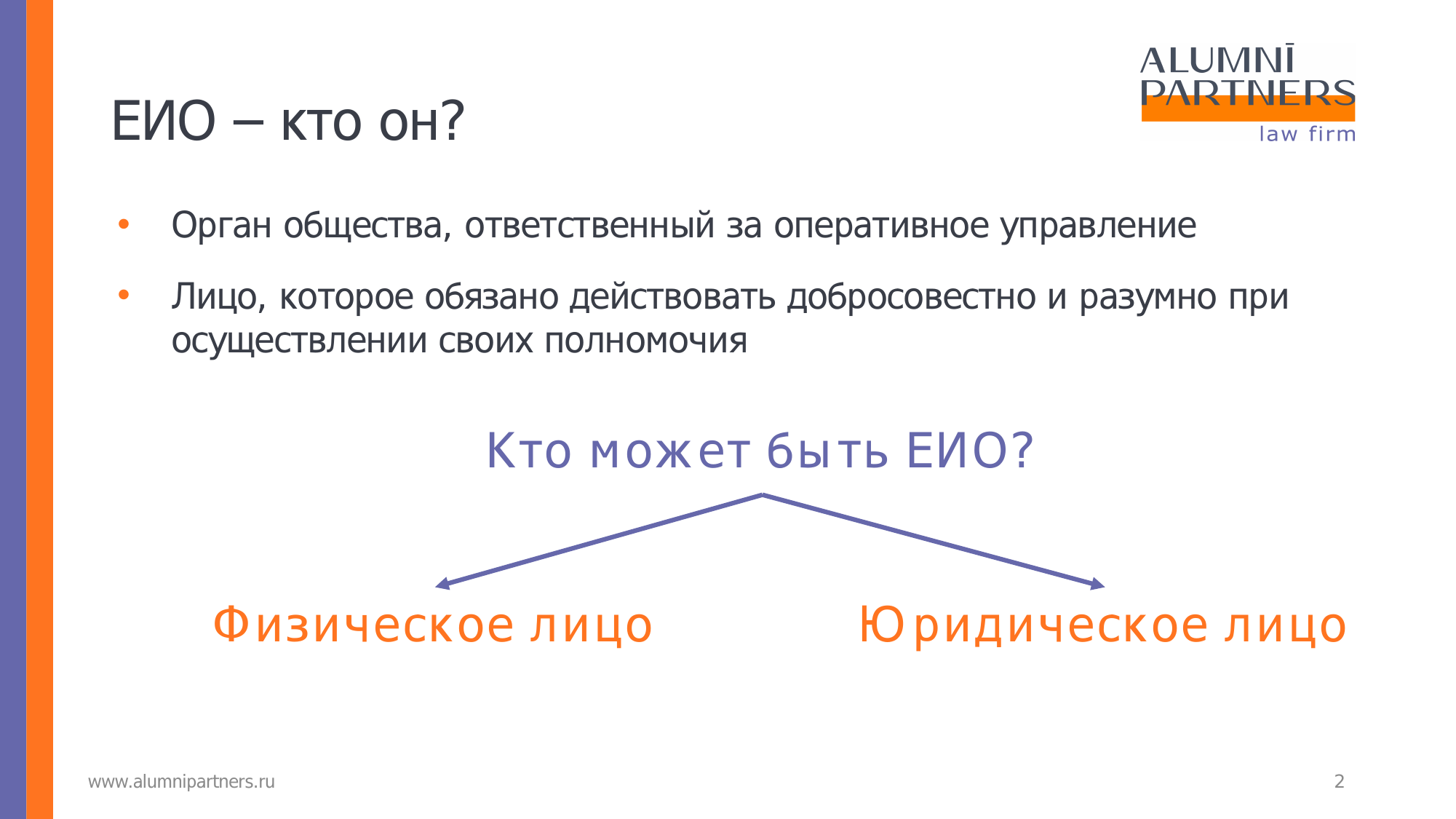

# ЕИО – кто он?
Орган общества, ответственный за оперативное управление
Лицо, которое обязано действовать добросовестно и разумно при осуществлении своих полномочия
Кто может быть ЕИО?
Юридическое лицо
Физическое лицо
www.alumnipartners.ru
2